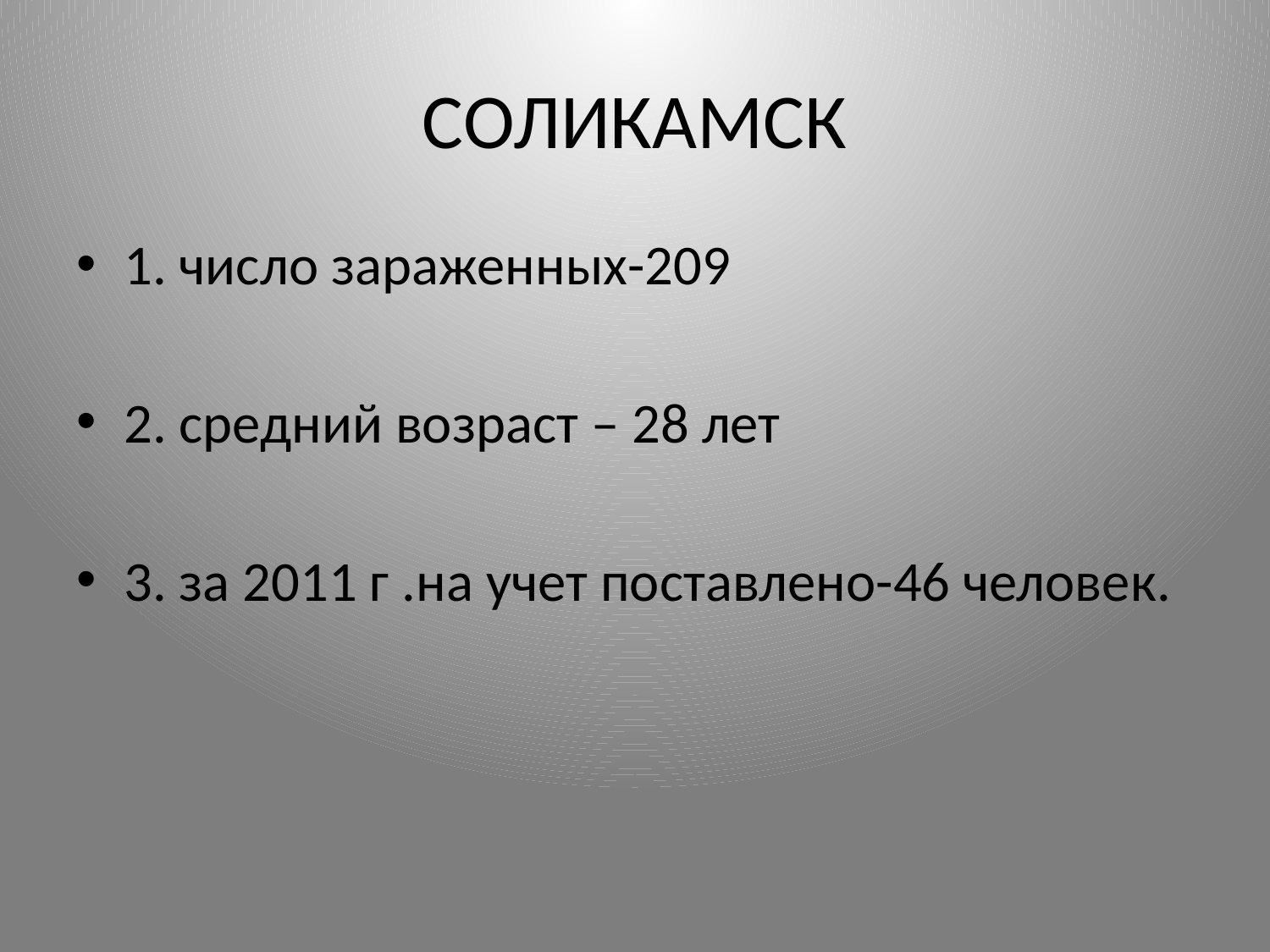

# СОЛИКАМСК
1. число зараженных-209

2. средний возраст – 28 лет

3. за 2011 г .на учет поставлено-46 человек.